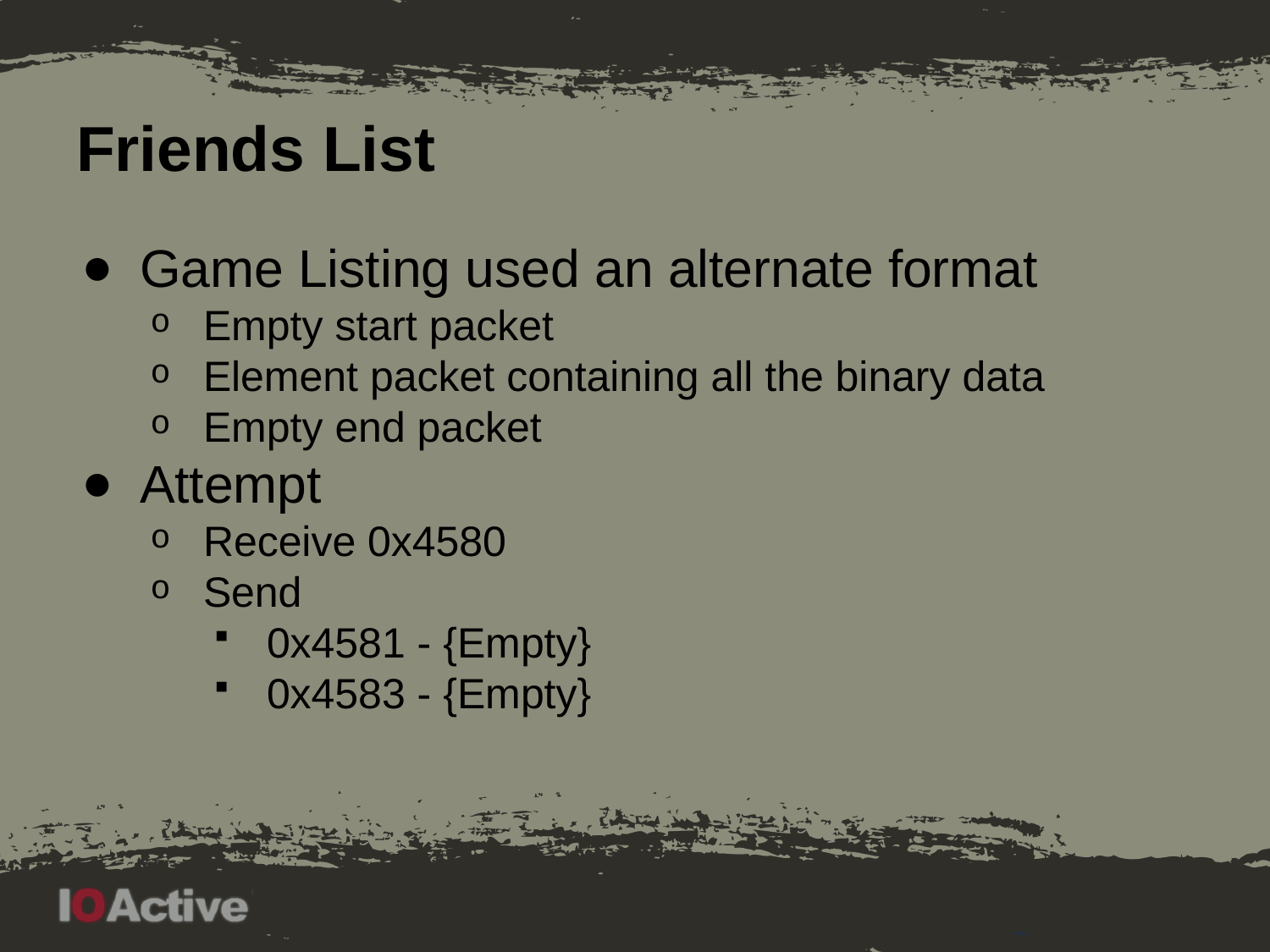

# Friends List
Game Listing used an alternate format
Empty start packet
Element packet containing all the binary data
Empty end packet
Attempt
Receive 0x4580
Send
0x4581 - {Empty}
0x4583 - {Empty}